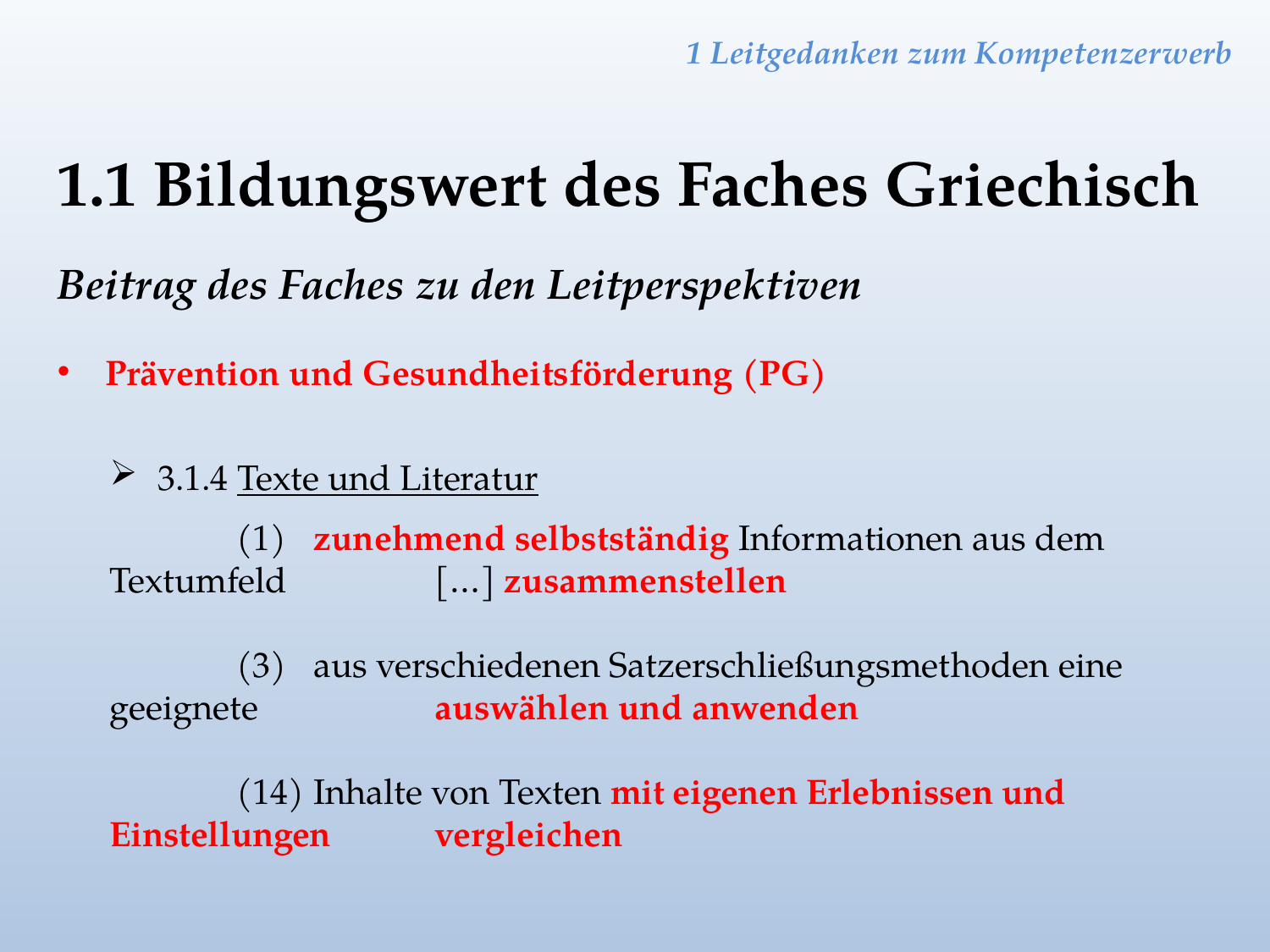

1 Leitgedanken zum Kompetenzerwerb
1.1 Bildungswert des Faches Griechisch

Beitrag des Faches zu den Leitperspektiven

Prävention und Gesundheitsförderung (PG)

3.1.4 Texte und Literatur
	(1)   zunehmend selbstständig Informationen aus dem Textumfeld 	        […] zusammenstellen

	(3)   aus verschiedenen Satzerschließungsmethoden eine geeignete 	        auswählen und anwenden

	(14) Inhalte von Texten mit eigenen Erlebnissen und Einstellungen  	        vergleichen